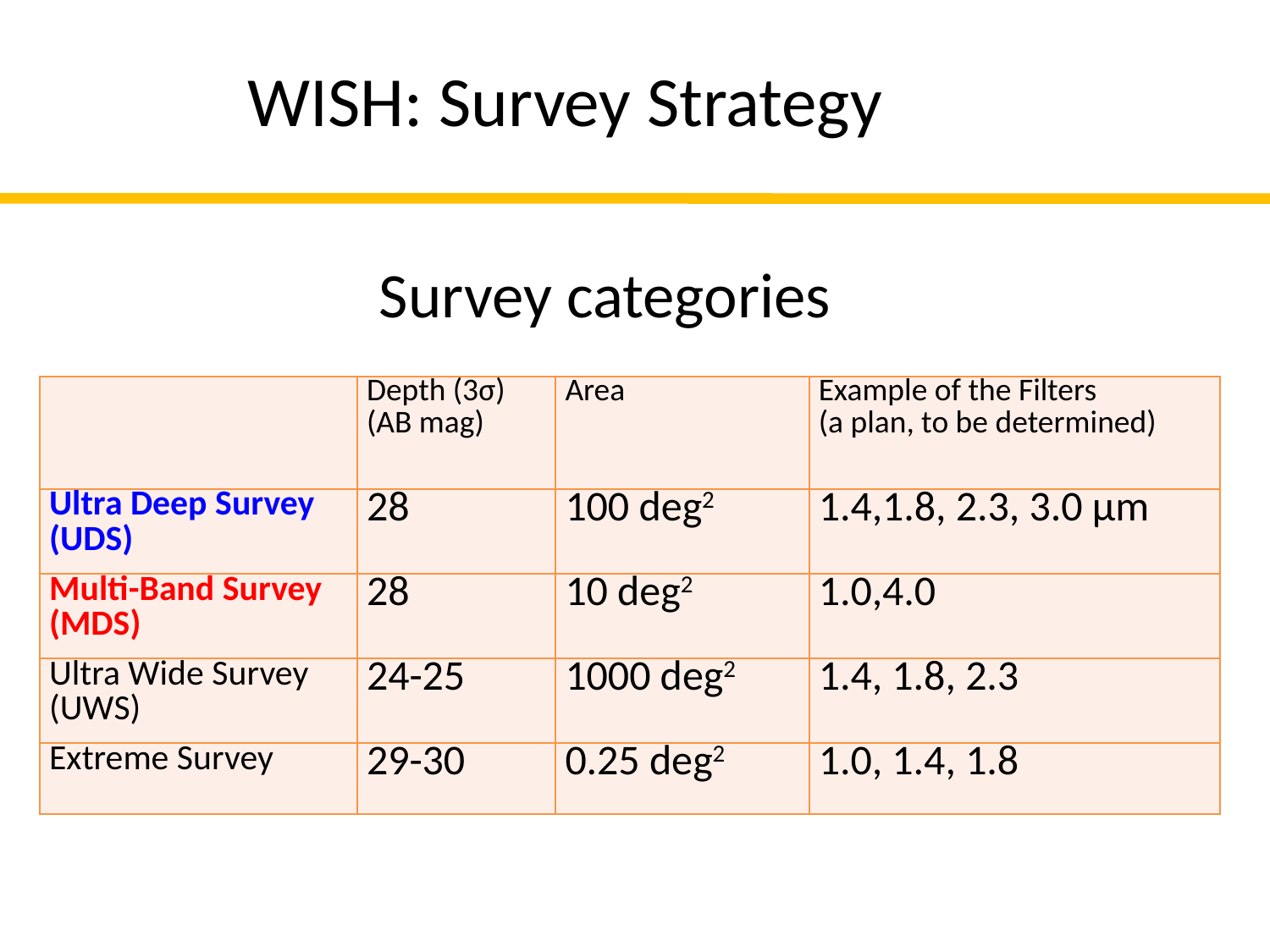

WISH: Survey Strategy
Survey categories
|  | Depth (3σ) (AB mag) | Area | Example of the Filters (a plan, to be determined) |
| --- | --- | --- | --- |
| Ultra Deep Survey (UDS) | 28 | 100 deg2 | 1.4,1.8, 2.3, 3.0 μm |
| Multi-Band Survey (MDS) | 28 | 10 deg2 | 1.0,4.0 |
| Ultra Wide Survey (UWS) | 24-25 | 1000 deg2 | 1.4, 1.8, 2.3 |
| Extreme Survey | 29-30 | 0.25 deg2 | 1.0, 1.4, 1.8 |